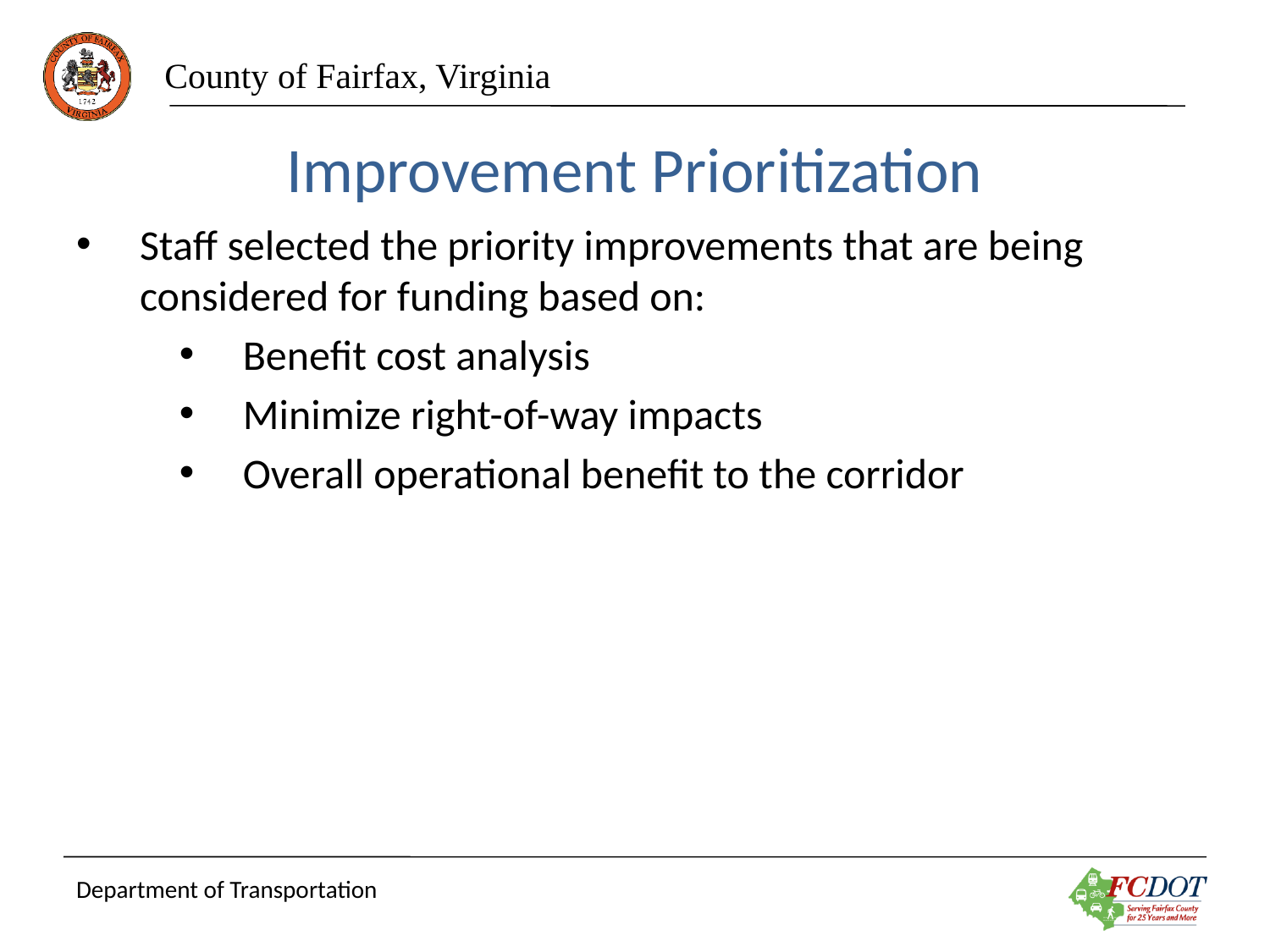

Improvement Prioritization
Staff selected the priority improvements that are being considered for funding based on:
Benefit cost analysis
Minimize right-of-way impacts
Overall operational benefit to the corridor

Department of Transportation